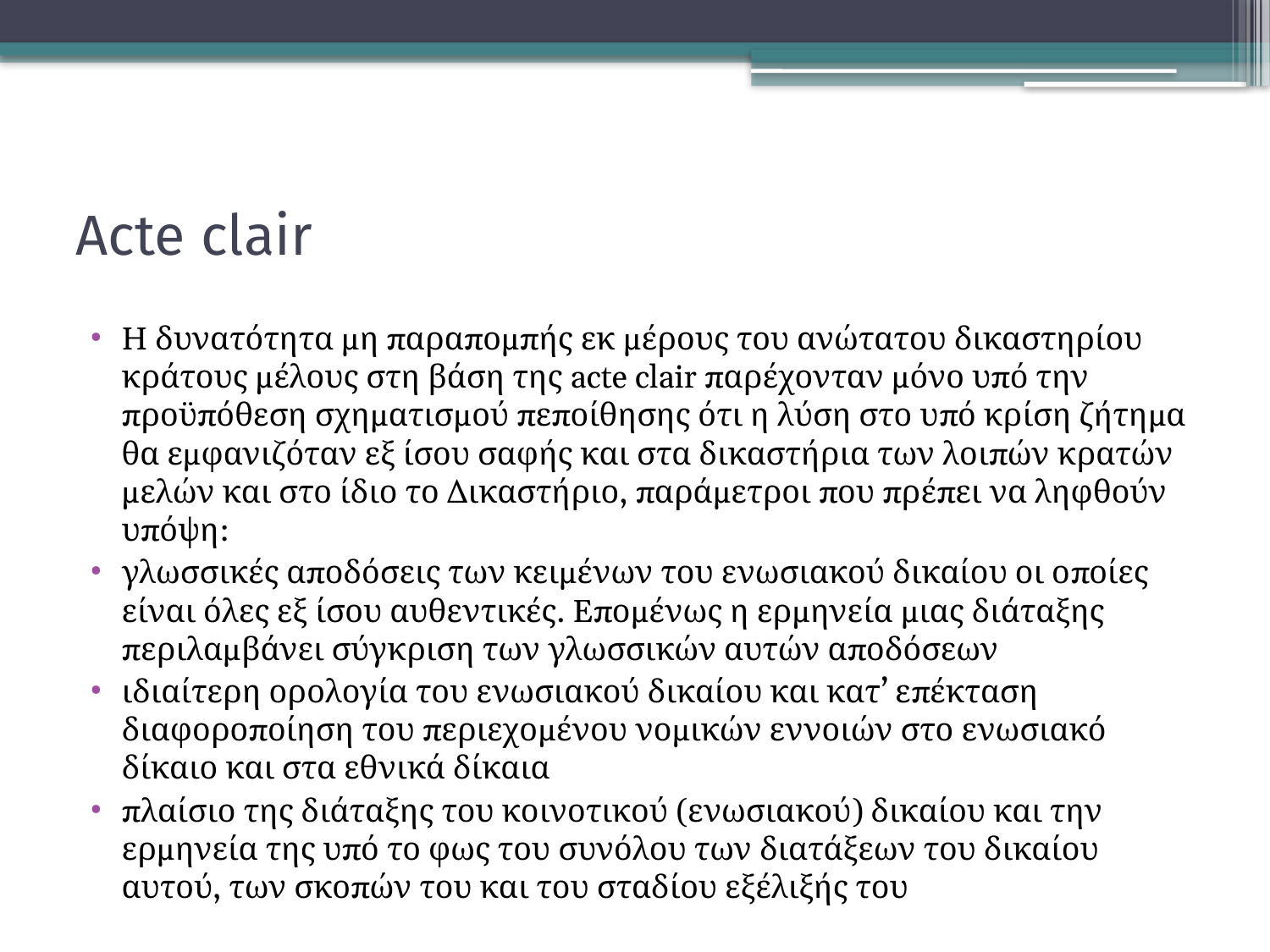

# Acte clair
H δυνατότητα μη παραπομπής εκ μέρους του ανώτατου δικαστηρίου κράτους μέλους στη βάση της acte clair παρέχονταν μόνο υπό την προϋπόθεση σχηματισμού πεποίθησης ότι η λύση στο υπό κρίση ζήτημα θα εμφανιζόταν εξ ίσου σαφής και στα δικαστήρια των λοιπών κρατών μελών και στο ίδιο το Δικαστήριο, παράμετροι που πρέπει να ληφθούν υπόψη:
γλωσσικές αποδόσεις των κειμένων του ενωσιακού δικαίου οι οποίες είναι όλες εξ ίσου αυθεντικές. Επομένως η ερμηνεία μιας διάταξης περιλαμβάνει σύγκριση των γλωσσικών αυτών αποδόσεων
ιδιαίτερη ορολογία του ενωσιακού δικαίου και κατ’ επέκταση διαφοροποίηση του περιεχομένου νομικών εννοιών στο ενωσιακό δίκαιο και στα εθνικά δίκαια
πλαίσιο της διάταξης του κοινοτικού (ενωσιακού) δικαίου και την ερμηνεία της υπό το φως του συνόλου των διατάξεων του δικαίου αυτού, των σκοπών του και του σταδίου εξέλιξής του